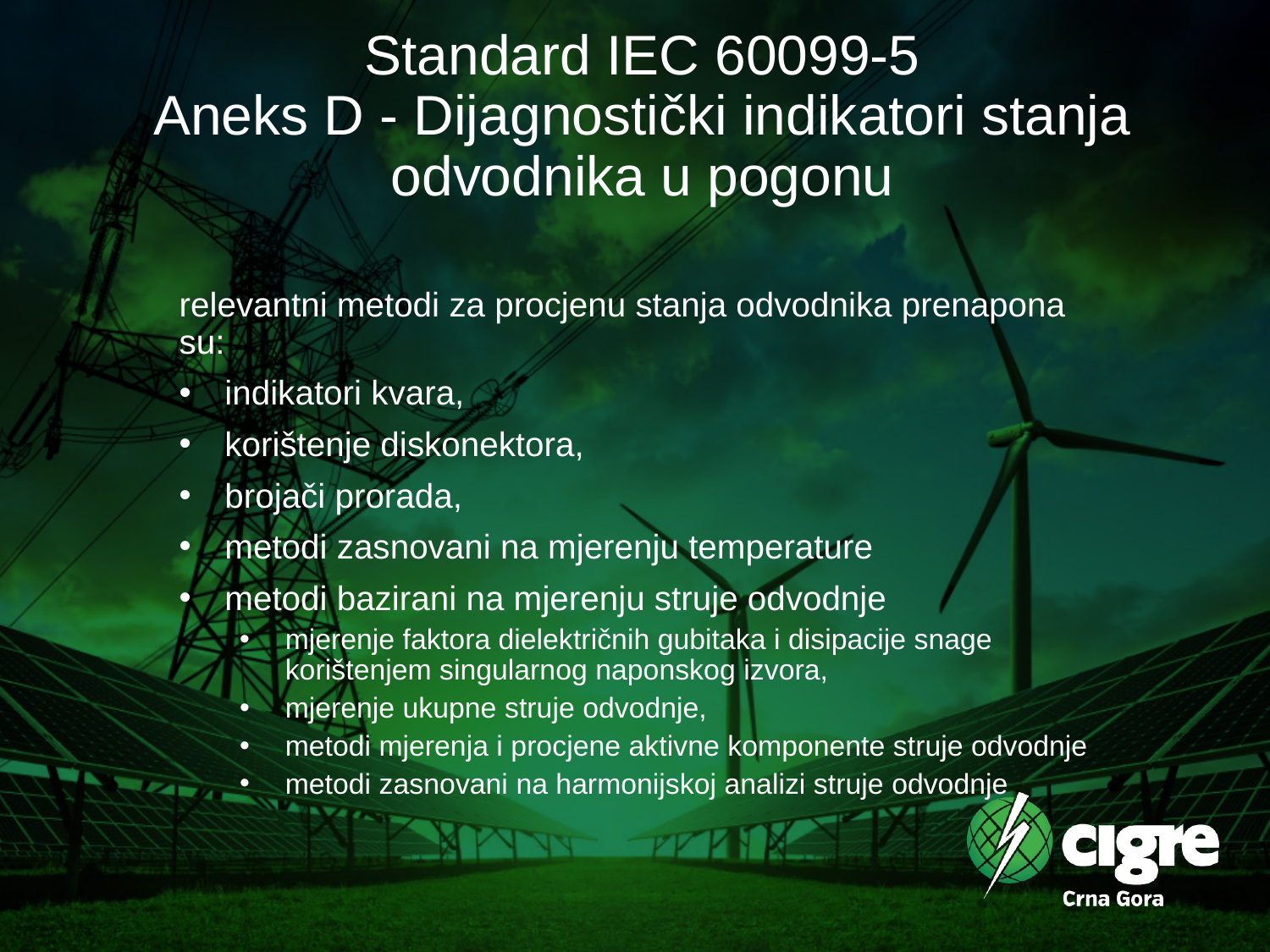

# Standard IEC 60099-5 Aneks D - Dijagnostički indikatori stanja odvodnika u pogonu
relevantni metodi za procjenu stanja odvodnika prenapona su:
indikatori kvara,
korištenje diskonektora,
brojači prorada,
metodi zasnovani na mjerenju temperature
metodi bazirani na mjerenju struje odvodnje
mjerenje faktora dielektričnih gubitaka i disipacije snage korištenjem singularnog naponskog izvora,
mjerenje ukupne struje odvodnje,
metodi mjerenja i procjene aktivne komponente struje odvodnje
metodi zasnovani na harmonijskoj analizi struje odvodnje